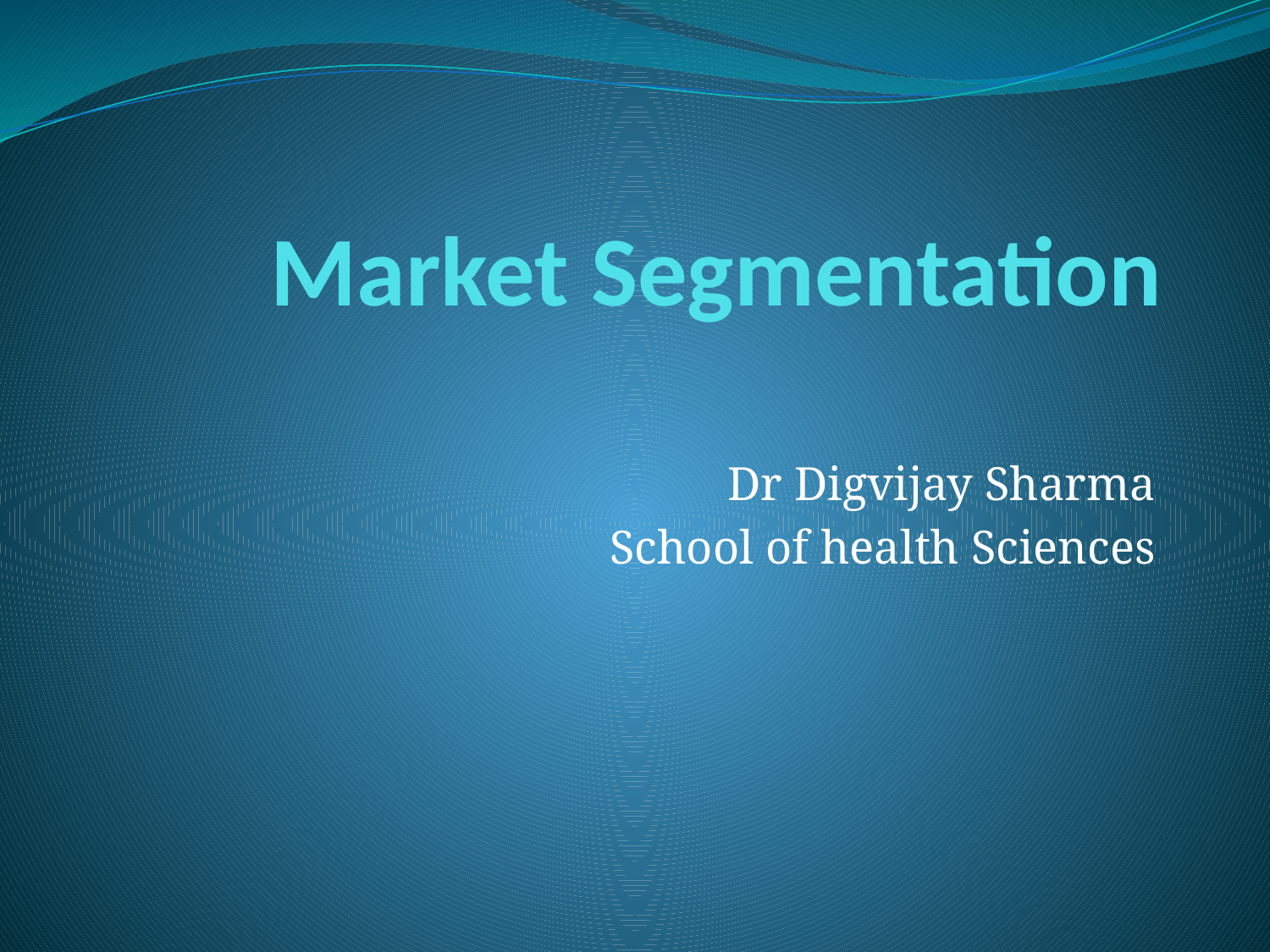

# Market Segmentation
Dr Digvijay Sharma
School of health Sciences